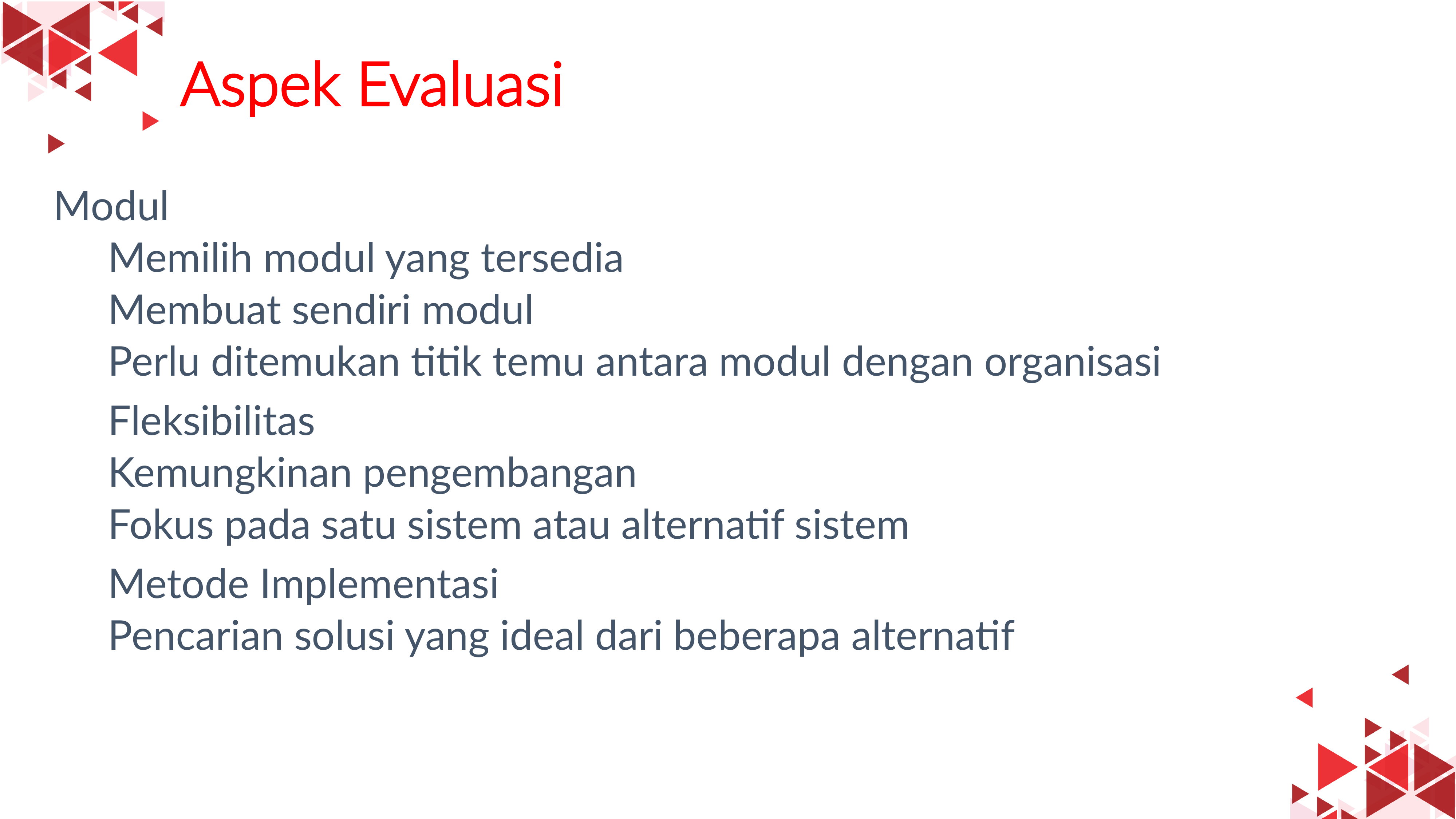

#
Aspek Evaluasi
Modul
Memilih modul yang tersedia
Membuat sendiri modul
Perlu ditemukan titik temu antara modul dengan organisasi
Fleksibilitas
Kemungkinan pengembangan
Fokus pada satu sistem atau alternatif sistem
Metode Implementasi
Pencarian solusi yang ideal dari beberapa alternatif